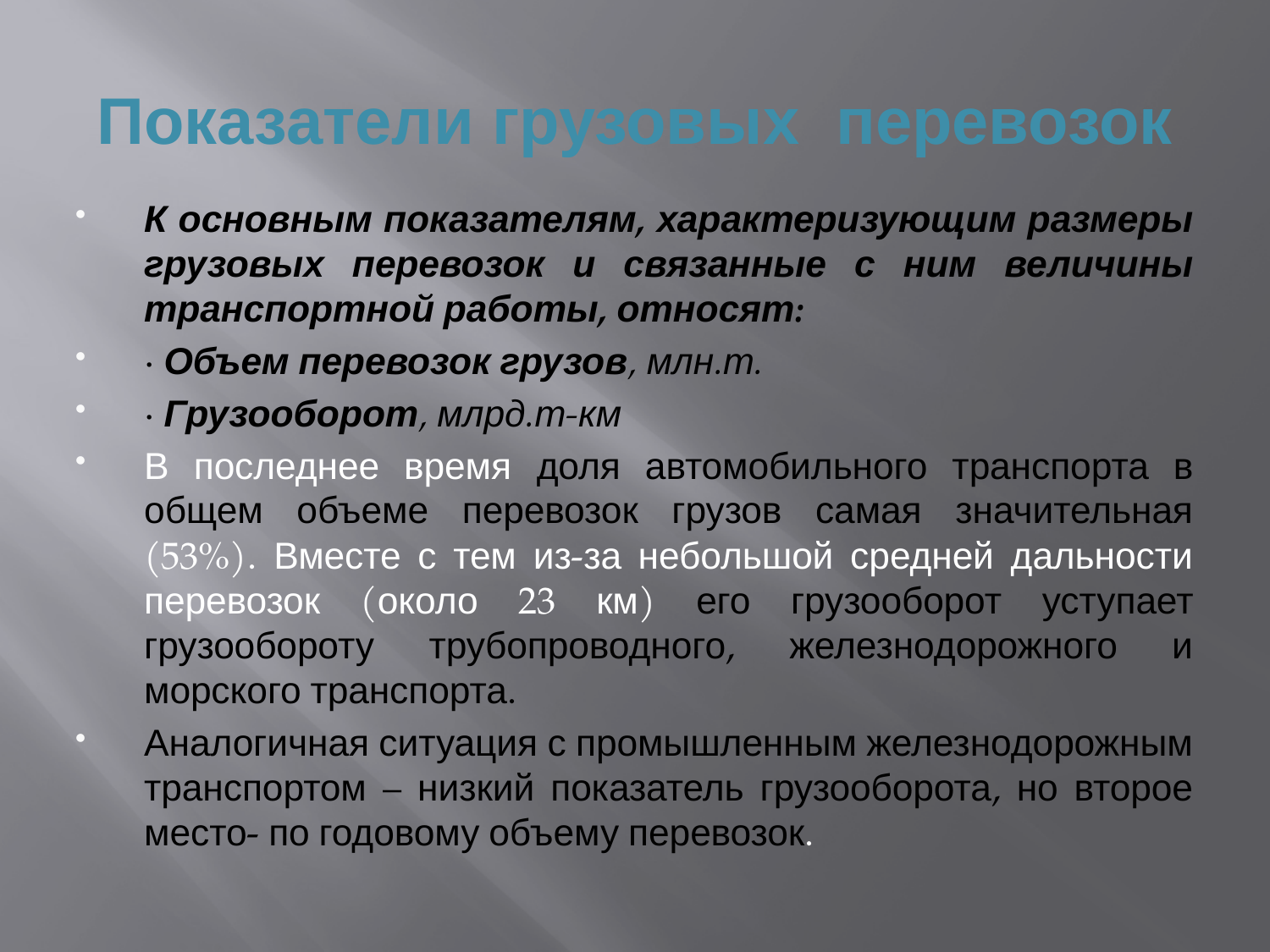

# Показатели грузовых  перевозок
К основным показателям, характеризующим размеры грузовых перевозок и связанные с ним величины транспортной работы, относят:
· Объем перевозок грузов, млн.т.
· Грузооборот, млрд.т-км
В последнее время доля автомобильного транспорта в общем объеме перевозок грузов самая значительная (53%). Вместе с тем из-за небольшой средней дальности перевозок (около 23 км) его грузооборот уступает грузообороту трубопроводного, железнодорожного и морского транспорта.
Аналогичная ситуация с промышленным железнодорожным транспортом – низкий показатель грузооборота, но второе место- по годовому объему перевозок.